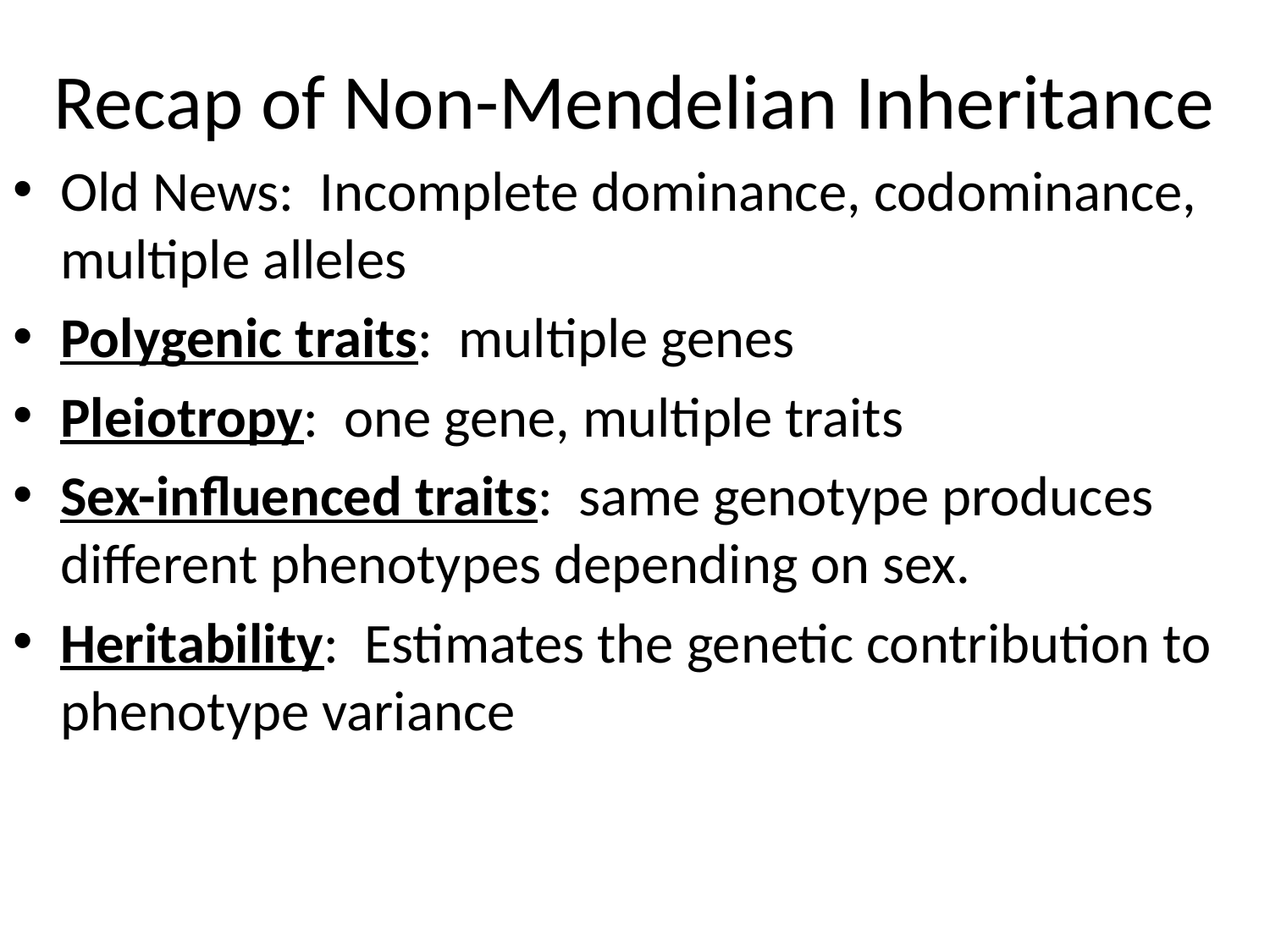

# Recap of Non-Mendelian Inheritance
Old News:  Incomplete dominance, codominance, multiple alleles
Polygenic traits:  multiple genes
Pleiotropy:  one gene, multiple traits
Sex-influenced traits:  same genotype produces different phenotypes depending on sex.
Heritability:  Estimates the genetic contribution to phenotype variance